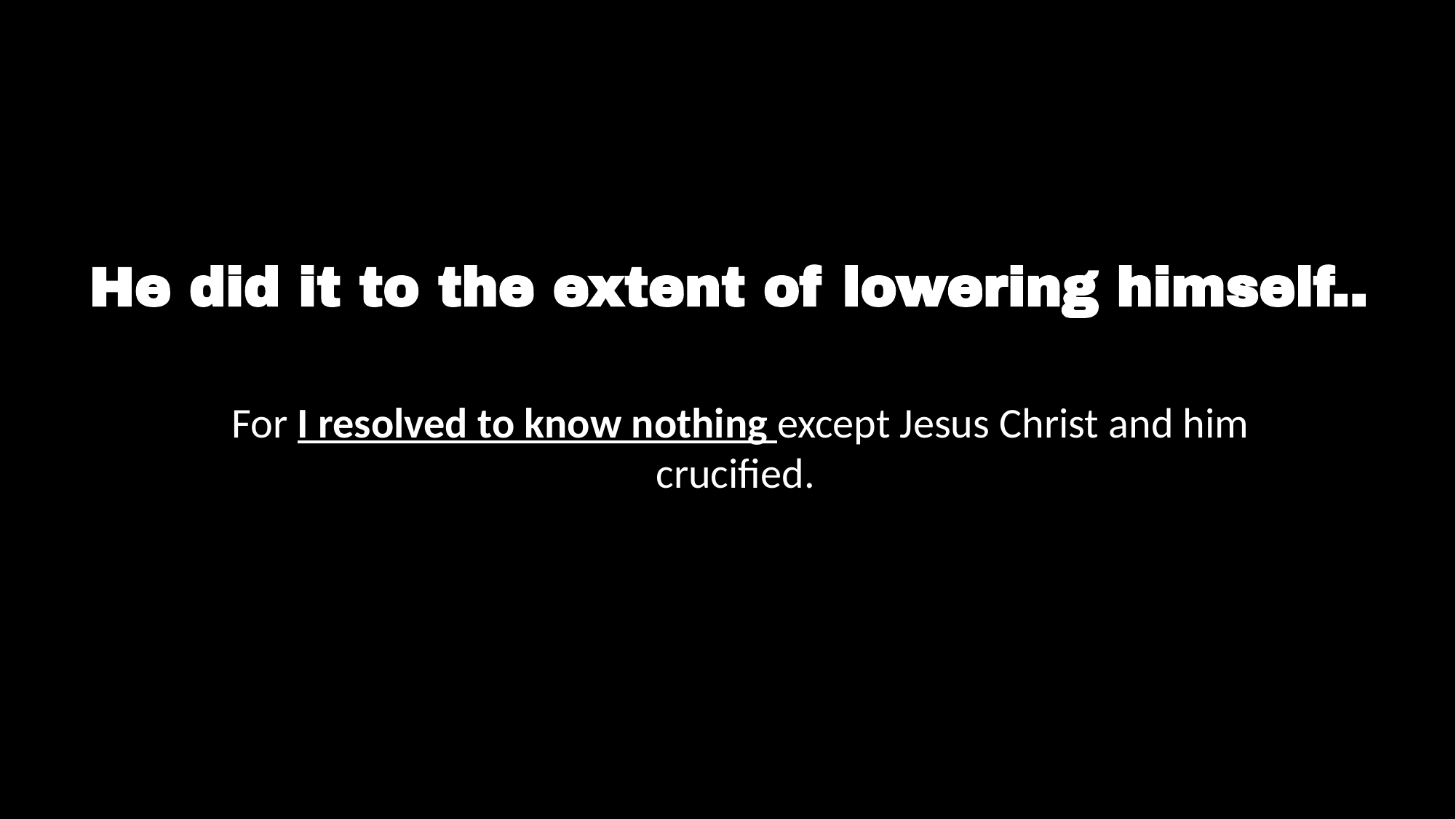

# He did it to the extent of lowering himself..
For I resolved to know nothing except Jesus Christ and him crucified.